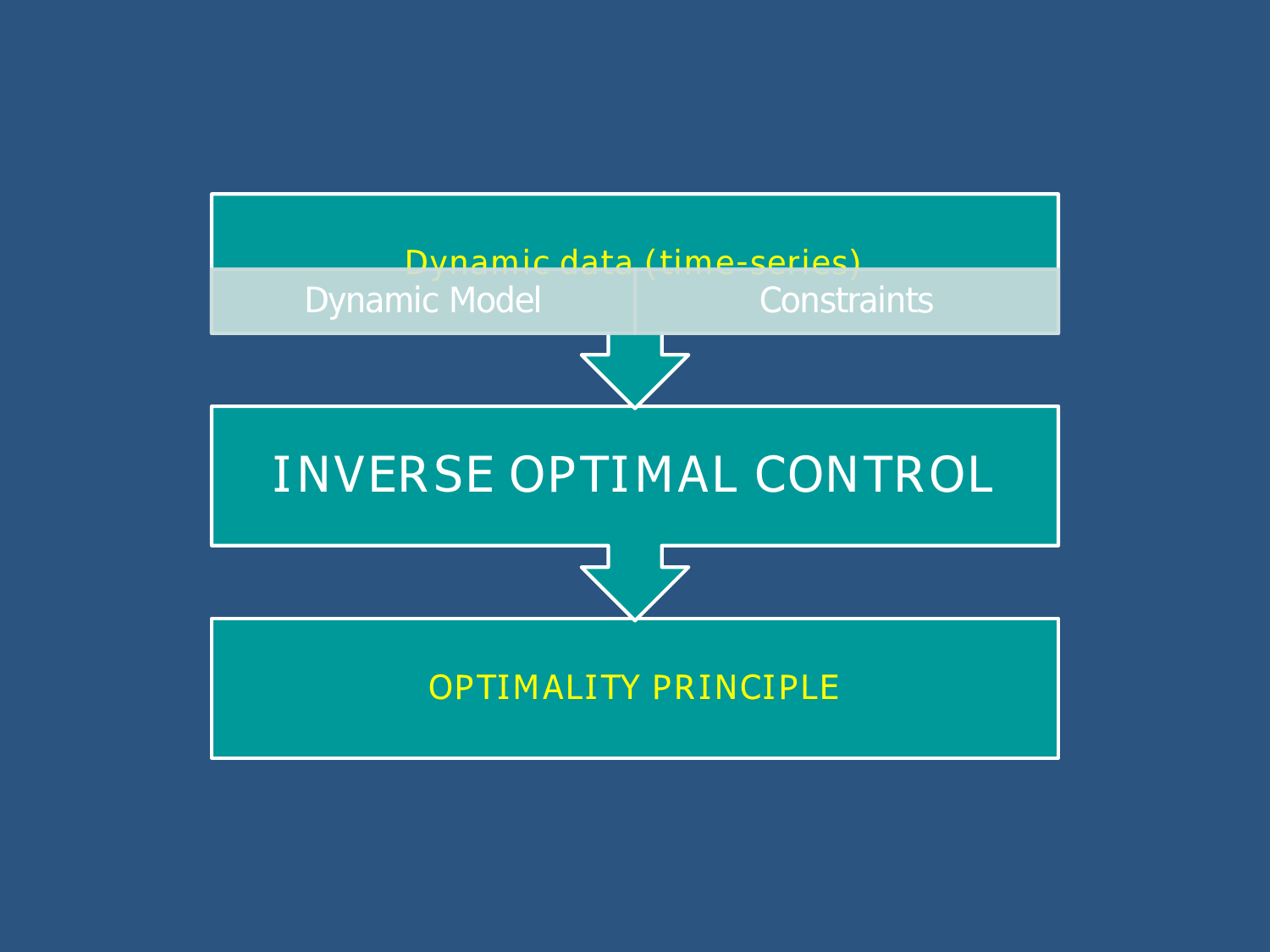

OPTIMALITY PRINCIPLE
INVERSE OPTIMAL CONTROL
Dynamic data (time-series)
Dynamic Model
Constraints